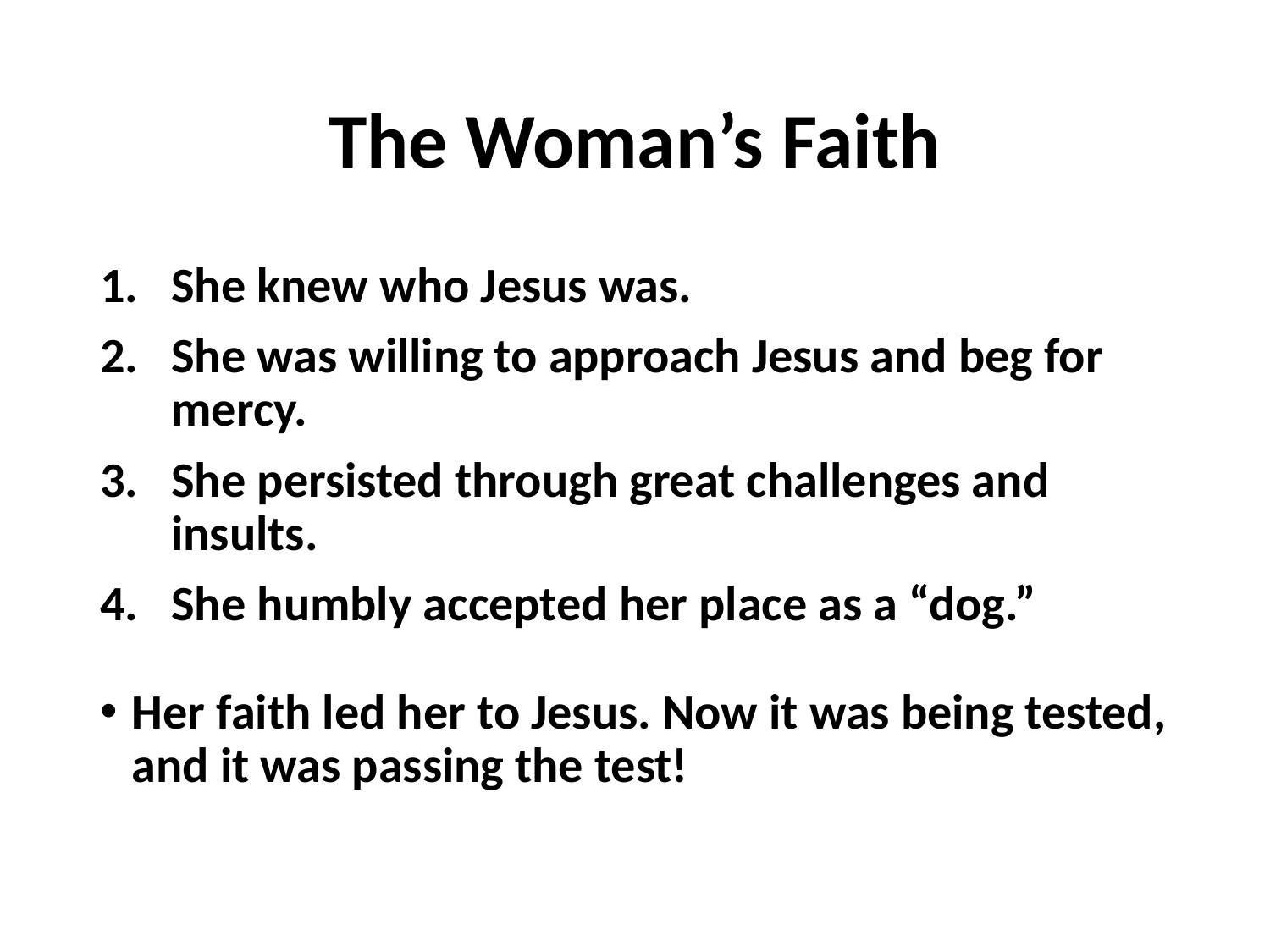

# The Woman’s Faith
She knew who Jesus was.
She was willing to approach Jesus and beg for mercy.
She persisted through great challenges and insults.
She humbly accepted her place as a “dog.”

Her faith led her to Jesus. Now it was being tested, and it was passing the test!